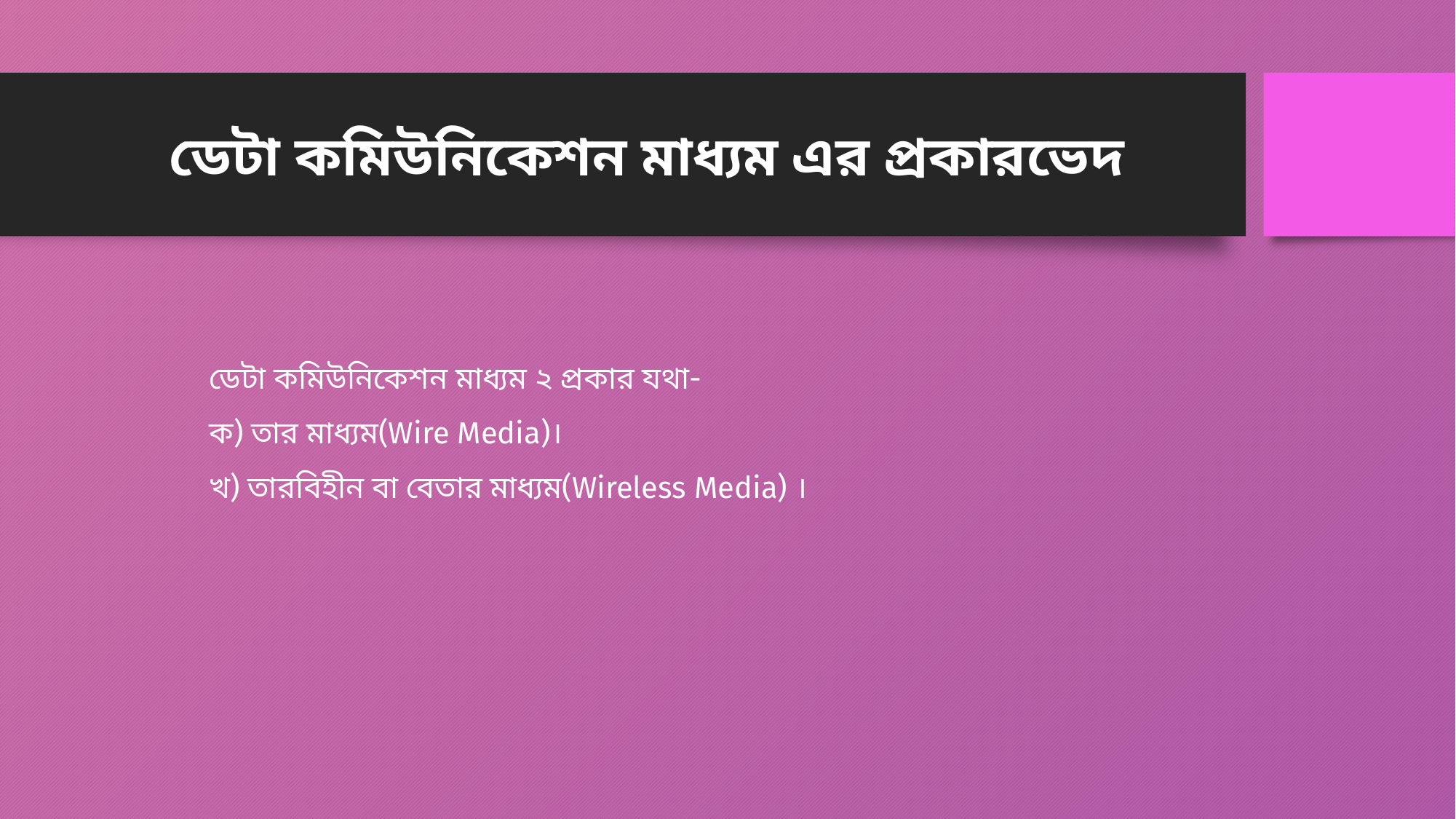

ডেটা কমিউনিকেশন মাধ্যম এর প্রকারভেদ
ডেটা কমিউনিকেশন মাধ্যম ২ প্রকার যথা-
ক) তার মাধ্যম(Wire Media)।
খ) তারবিহীন বা বেতার মাধ্যম(Wireless Media) ।